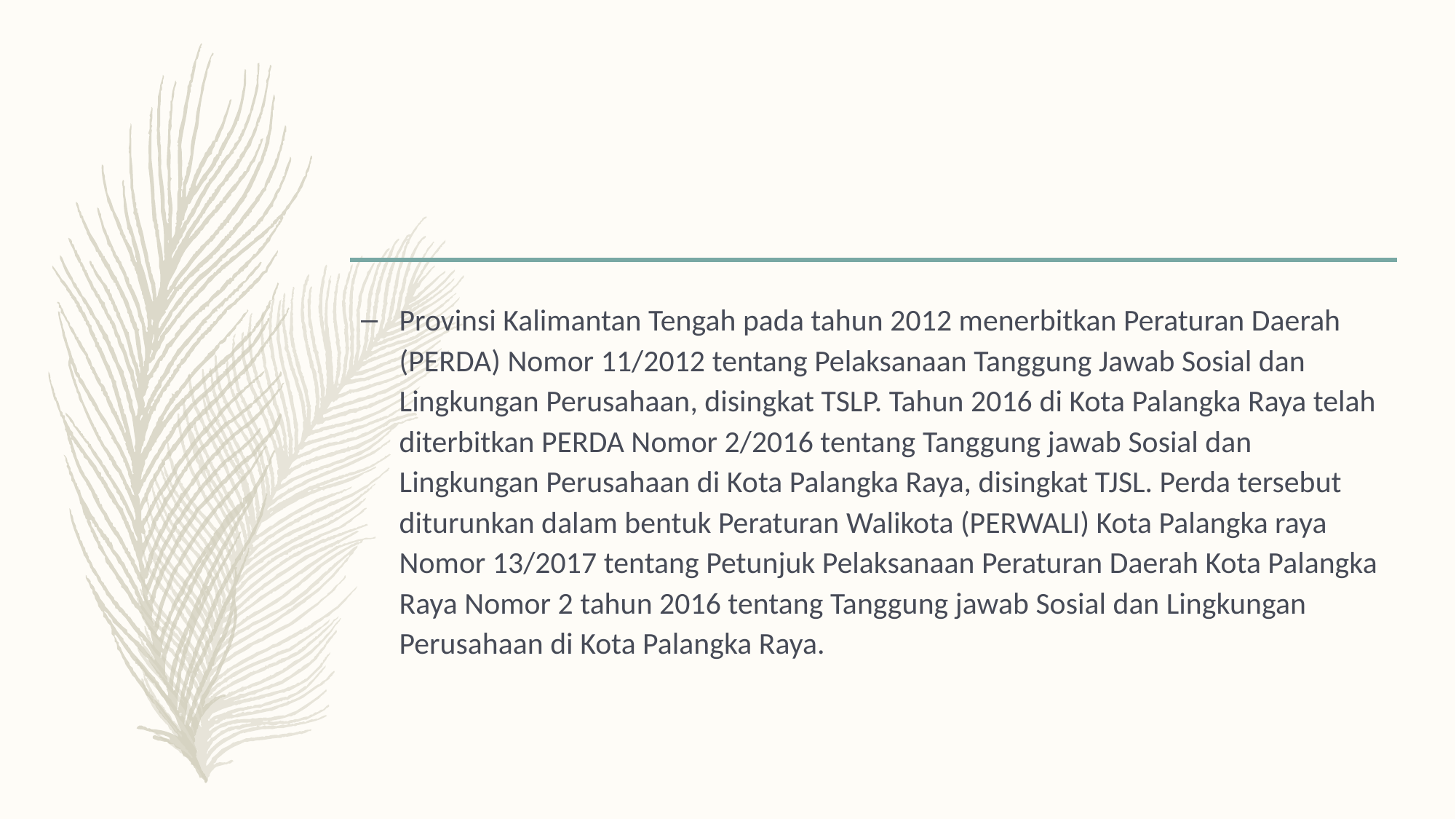

#
Provinsi Kalimantan Tengah pada tahun 2012 menerbitkan Peraturan Daerah (PERDA) Nomor 11/2012 tentang Pelaksanaan Tanggung Jawab Sosial dan Lingkungan Perusahaan, disingkat TSLP. Tahun 2016 di Kota Palangka Raya telah diterbitkan PERDA Nomor 2/2016 tentang Tanggung jawab Sosial dan Lingkungan Perusahaan di Kota Palangka Raya, disingkat TJSL. Perda tersebut diturunkan dalam bentuk Peraturan Walikota (PERWALI) Kota Palangka raya Nomor 13/2017 tentang Petunjuk Pelaksanaan Peraturan Daerah Kota Palangka Raya Nomor 2 tahun 2016 tentang Tanggung jawab Sosial dan Lingkungan Perusahaan di Kota Palangka Raya.